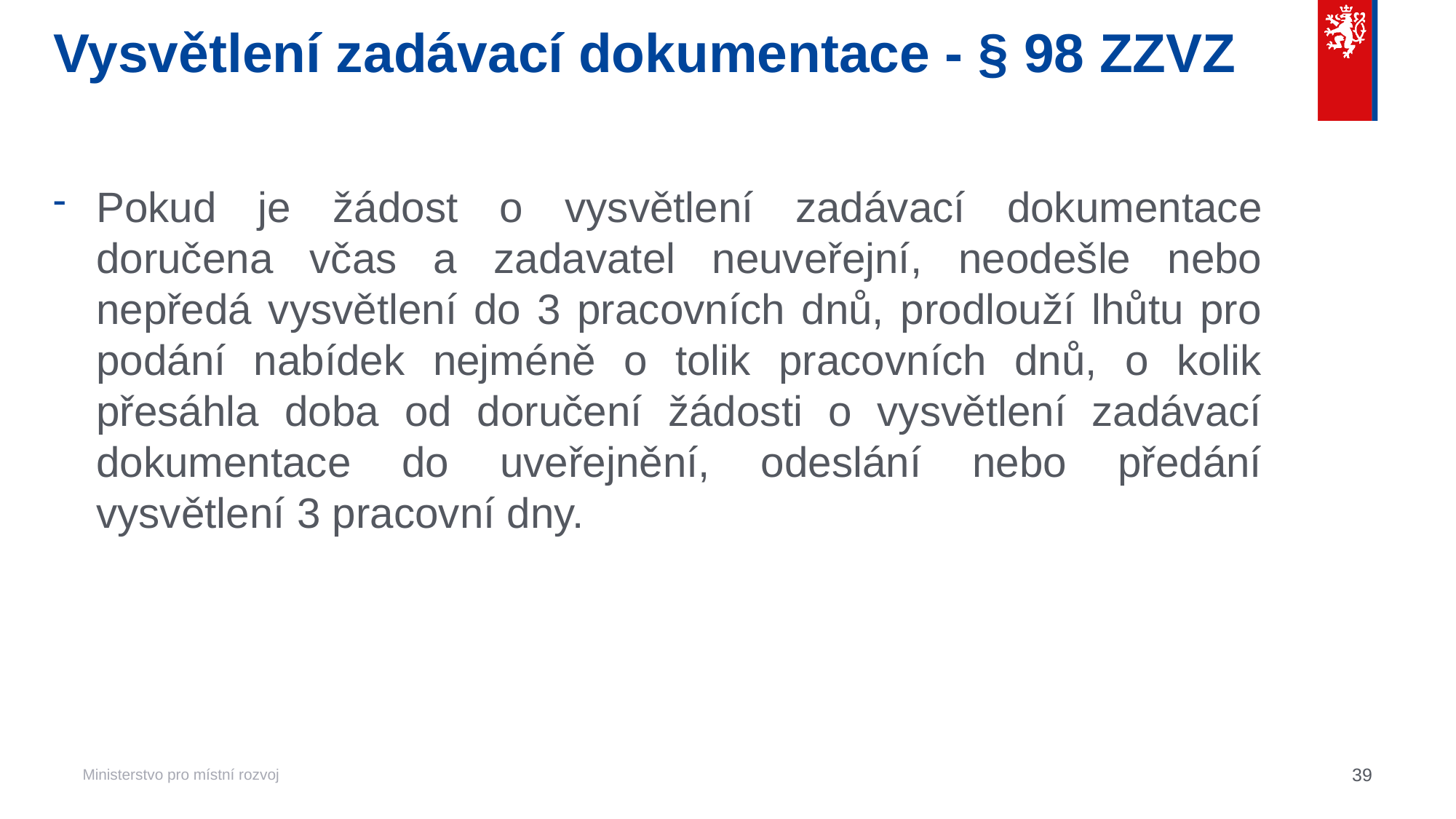

# Vysvětlení zadávací dokumentace - § 98 ZZVZ

Pokud je žádost o vysvětlení zadávací dokumentace doručena včas a zadavatel neuveřejní, neodešle nebo nepředá vysvětlení do 3 pracovních dnů, prodlouží lhůtu pro podání nabídek nejméně o tolik pracovních dnů, o kolik přesáhla doba od doručení žádosti o vysvětlení zadávací dokumentace do uveřejnění, odeslání nebo předání vysvětlení 3 pracovní dny.

39